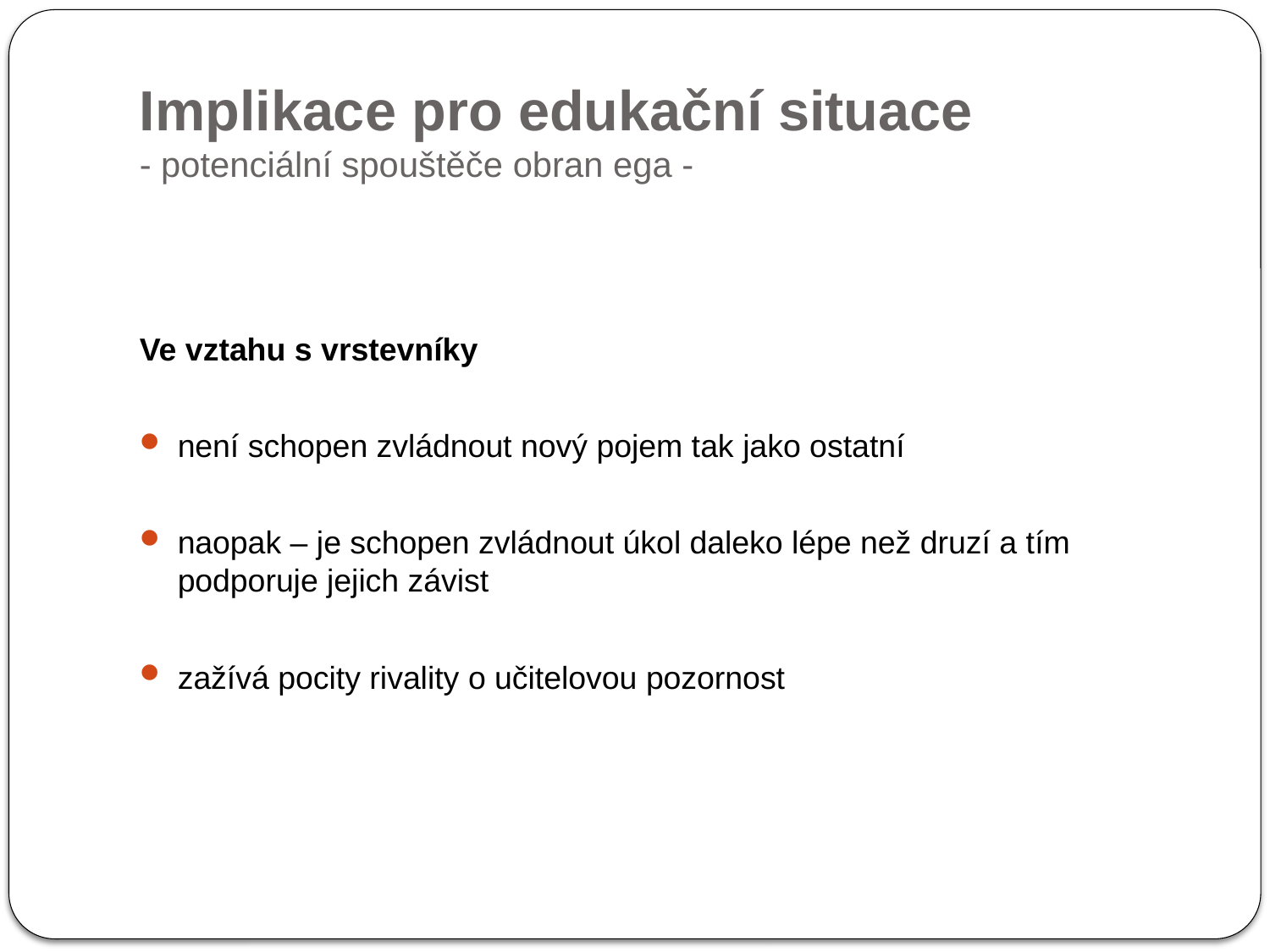

# Implikace pro edukační situace - potenciální spouštěče obran ega -

Ve vztahu s vrstevníky

není schopen zvládnout nový pojem tak jako ostatní

naopak – je schopen zvládnout úkol daleko lépe než druzí a tím podporuje jejich závist

zažívá pocity rivality o učitelovou pozornost